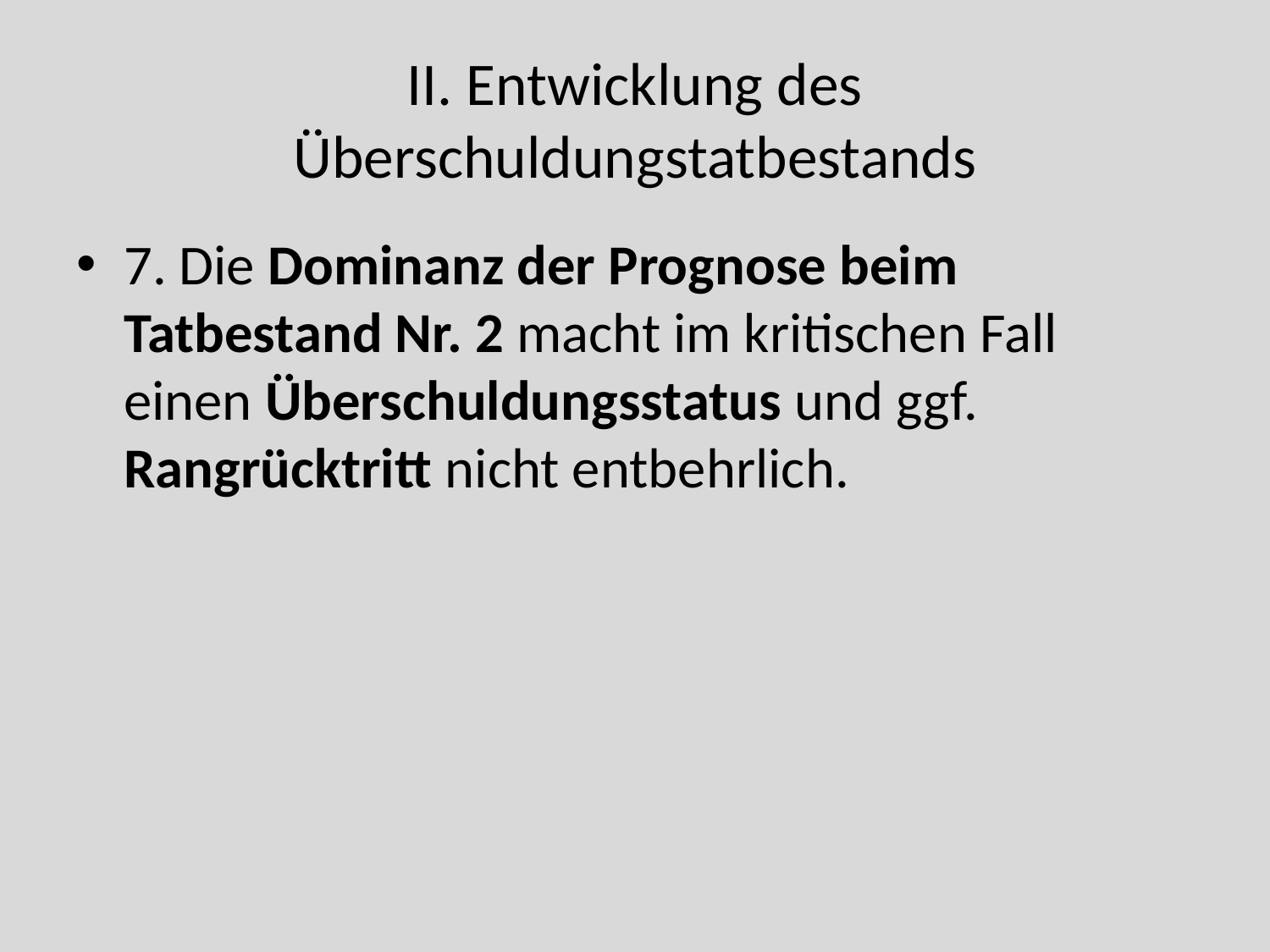

# II. Entwicklung des Überschuldungstatbestands
7. Die Dominanz der Prognose beim Tatbestand Nr. 2 macht im kritischen Fall einen Überschuldungsstatus und ggf. Rangrücktritt nicht entbehrlich.